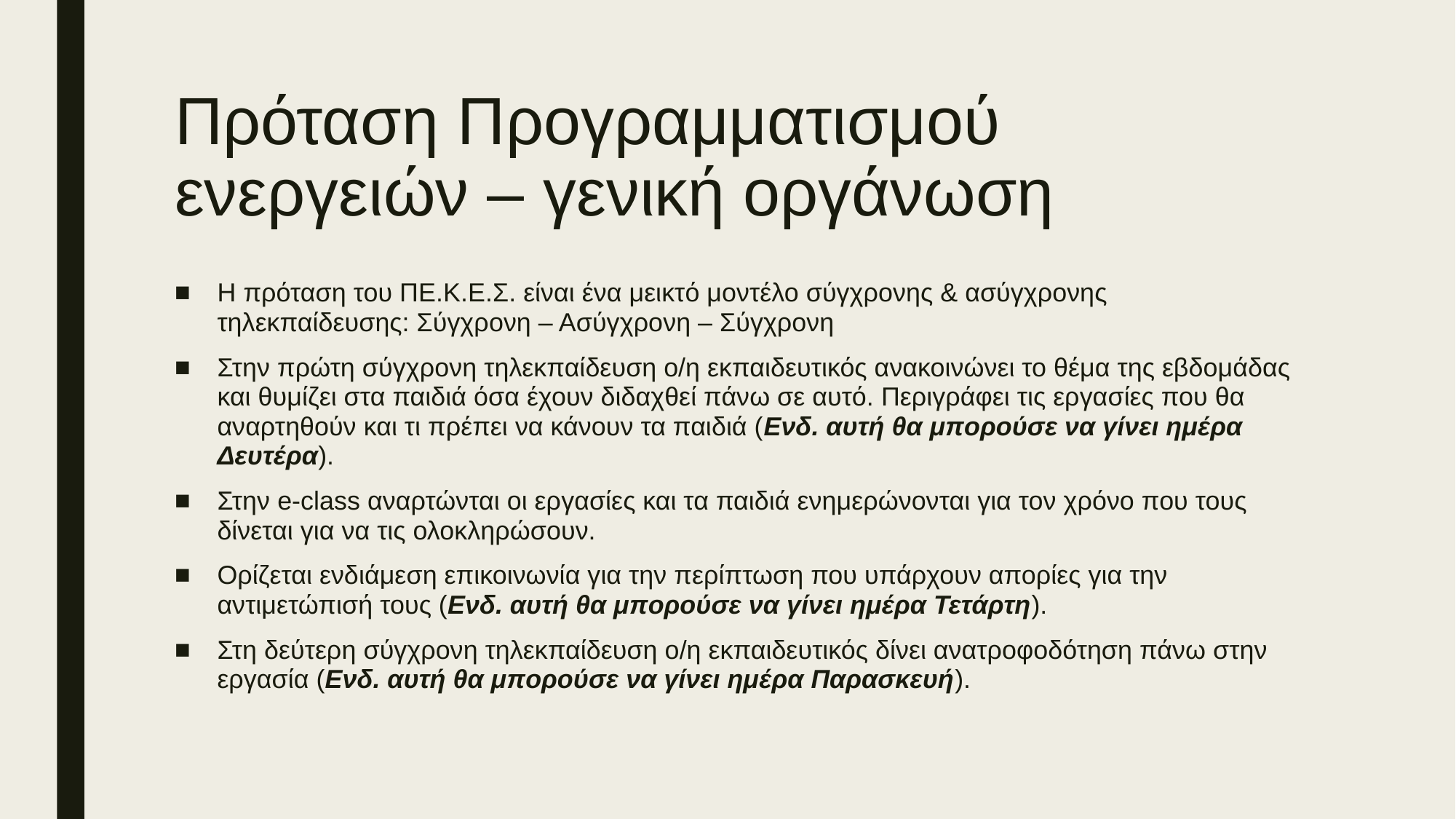

# Πρόταση Προγραμματισμού ενεργειών – γενική οργάνωση
Η πρόταση του ΠΕ.Κ.Ε.Σ. είναι ένα μεικτό μοντέλο σύγχρονης & ασύγχρονης τηλεκπαίδευσης: Σύγχρονη – Ασύγχρονη – Σύγχρονη
Στην πρώτη σύγχρονη τηλεκπαίδευση ο/η εκπαιδευτικός ανακοινώνει το θέμα της εβδομάδας και θυμίζει στα παιδιά όσα έχουν διδαχθεί πάνω σε αυτό. Περιγράφει τις εργασίες που θα αναρτηθούν και τι πρέπει να κάνουν τα παιδιά (Ενδ. αυτή θα μπορούσε να γίνει ημέρα Δευτέρα).
Στην e-class αναρτώνται οι εργασίες και τα παιδιά ενημερώνονται για τον χρόνο που τους δίνεται για να τις ολοκληρώσουν.
Ορίζεται ενδιάμεση επικοινωνία για την περίπτωση που υπάρχουν απορίες για την αντιμετώπισή τους (Ενδ. αυτή θα μπορούσε να γίνει ημέρα Τετάρτη).
Στη δεύτερη σύγχρονη τηλεκπαίδευση ο/η εκπαιδευτικός δίνει ανατροφοδότηση πάνω στην εργασία (Ενδ. αυτή θα μπορούσε να γίνει ημέρα Παρασκευή).